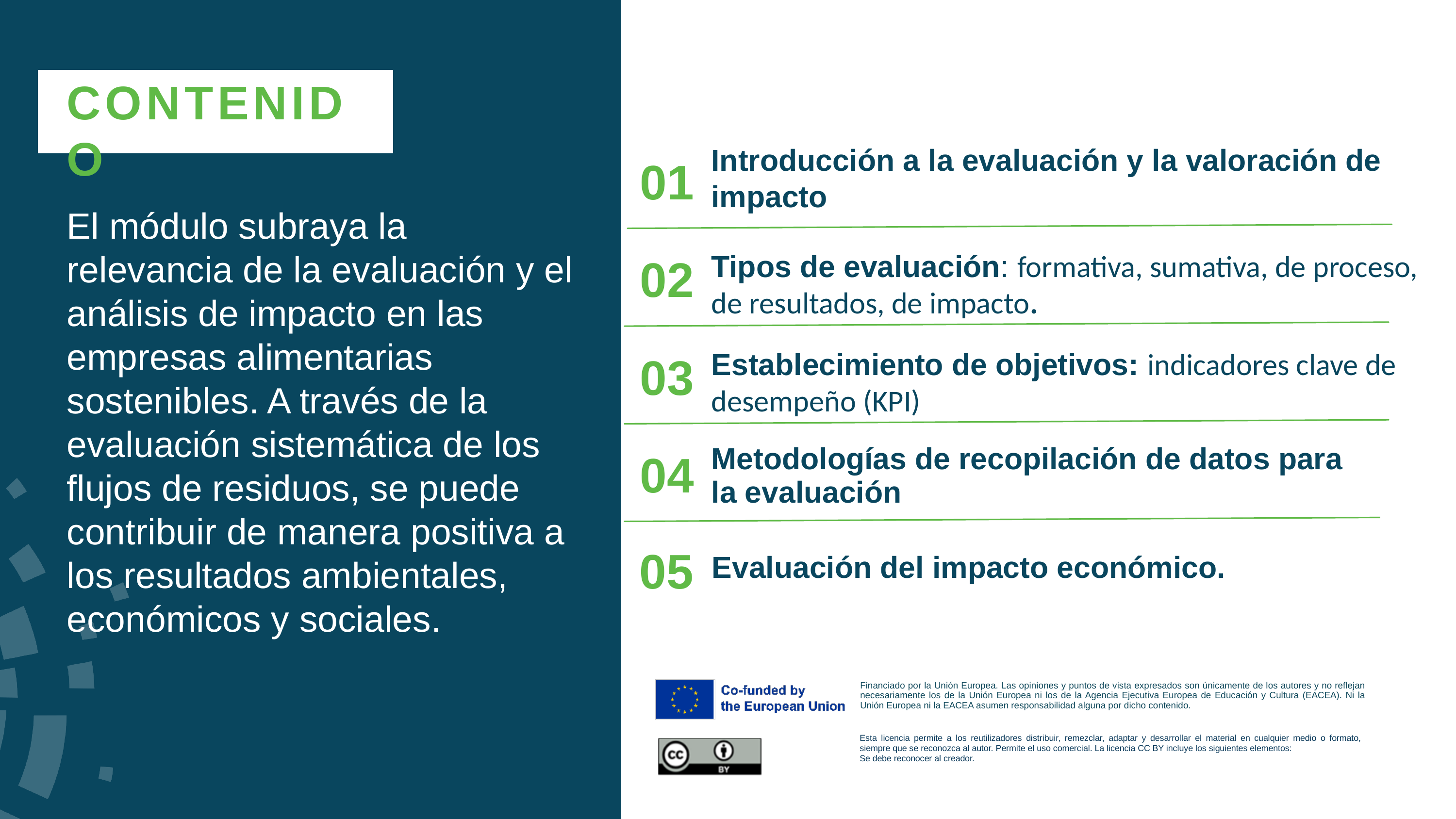

CONTENIDO

01

Introducción a la evaluación y la valoración de impacto
El módulo subraya la relevancia de la evaluación y el análisis de impacto en las empresas alimentarias sostenibles. A través de la evaluación sistemática de los flujos de residuos, se puede contribuir de manera positiva a los resultados ambientales, económicos y sociales.

02

Tipos de evaluación: formativa, sumativa, de proceso, de resultados, de impacto.

03

Establecimiento de objetivos: indicadores clave de desempeño (KPI)

04

Metodologías de recopilación de datos para la evaluación

Evaluación del impacto económico.

05

Financiado por la Unión Europea. Las opiniones y puntos de vista expresados son únicamente de los autores y no reflejan necesariamente los de la Unión Europea ni los de la Agencia Ejecutiva Europea de Educación y Cultura (EACEA). Ni la Unión Europea ni la EACEA asumen responsabilidad alguna por dicho contenido.
Esta licencia permite a los reutilizadores distribuir, remezclar, adaptar y desarrollar el material en cualquier medio o formato, siempre que se reconozca al autor. Permite el uso comercial. La licencia CC BY incluye los siguientes elementos:
Se debe reconocer al creador.